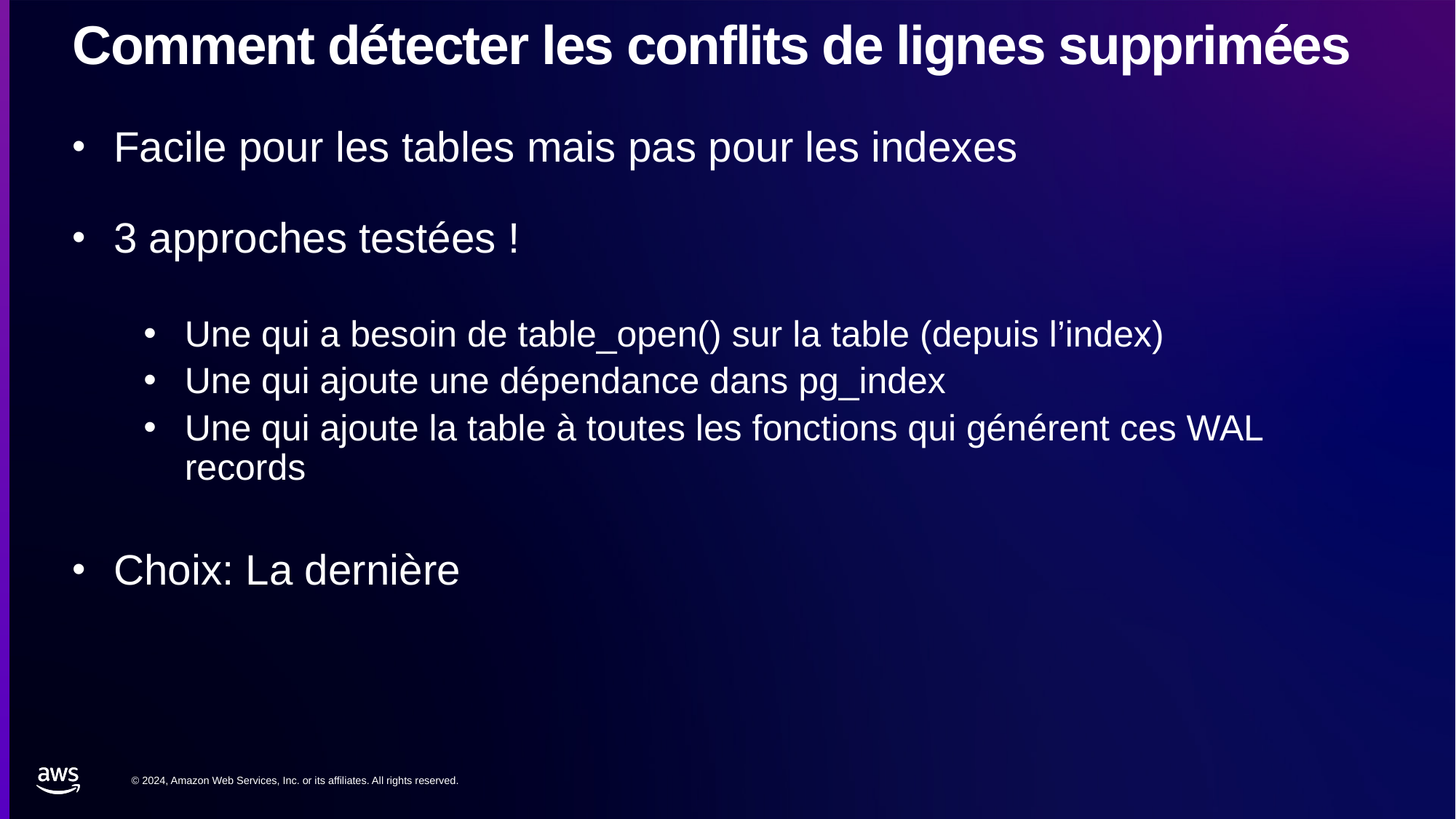

# Comment détecter les conflits de lignes supprimées
Facile pour les tables mais pas pour les indexes
3 approches testées !
Une qui a besoin de table_open() sur la table (depuis l’index)
Une qui ajoute une dépendance dans pg_index
Une qui ajoute la table à toutes les fonctions qui générent ces WAL records

Choix: La dernière